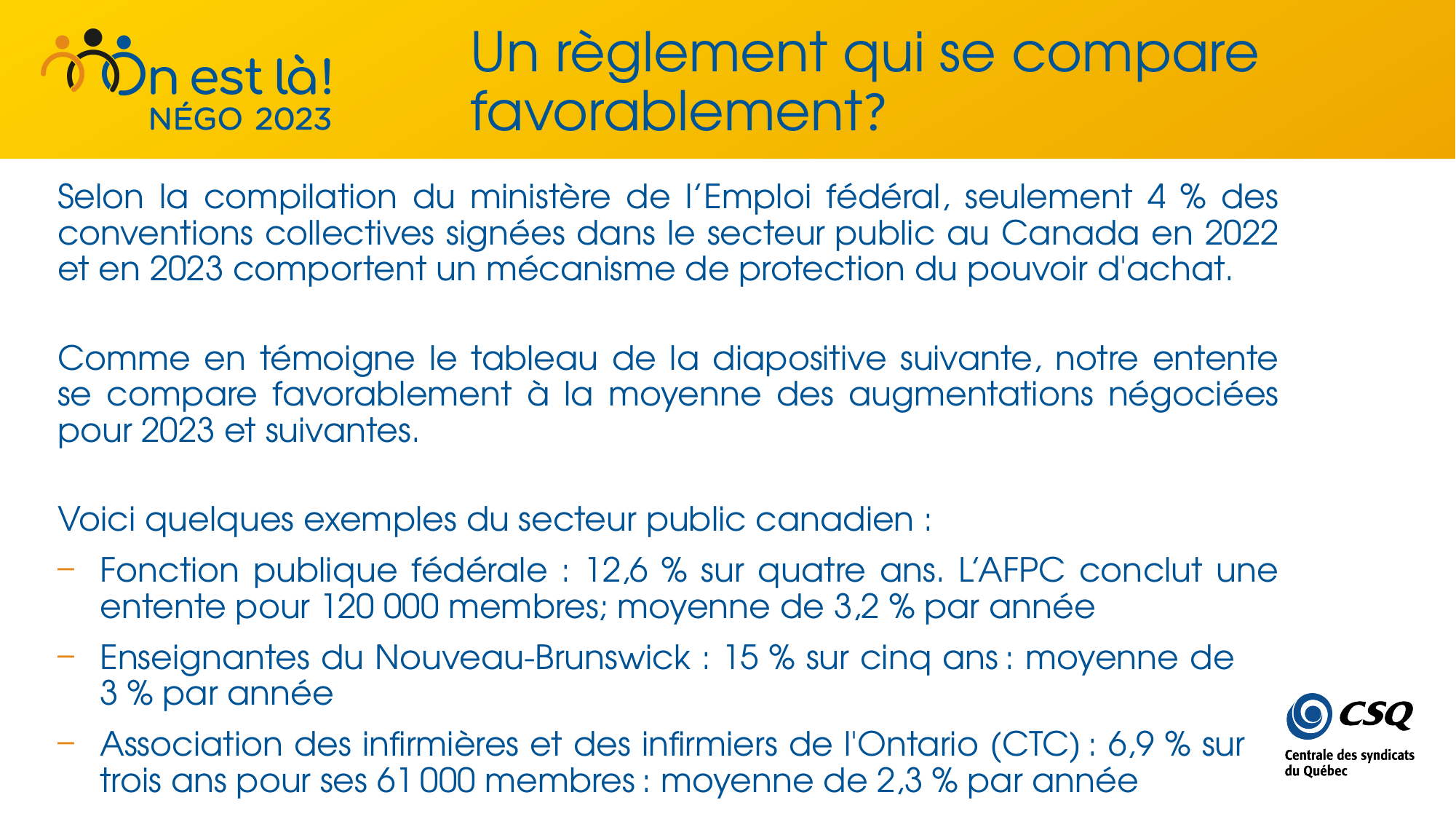

# Un règlement qui se compare favorablement?
Selon la compilation du ministère de l’Emploi fédéral, seulement 4 % des conventions collectives signées dans le secteur public au Canada en 2022 et en 2023 comportent un mécanisme de protection du pouvoir d'achat.

Comme en témoigne le tableau de la diapositive suivante, notre entente se compare favorablement à la moyenne des augmentations négociées pour 2023 et suivantes.

Voici quelques exemples du secteur public canadien :
Fonction publique fédérale : 12,6 % sur quatre ans. L’AFPC conclut une entente pour 120 000 membres; moyenne de 3,2 % par année
Enseignantes du Nouveau-Brunswick : 15 % sur cinq ans : moyenne de     3 % par année
Association des infirmières et des infirmiers de l'Ontario (CTC) : 6,9 % sur    trois ans pour ses 61 000 membres : moyenne de 2,3 % par année